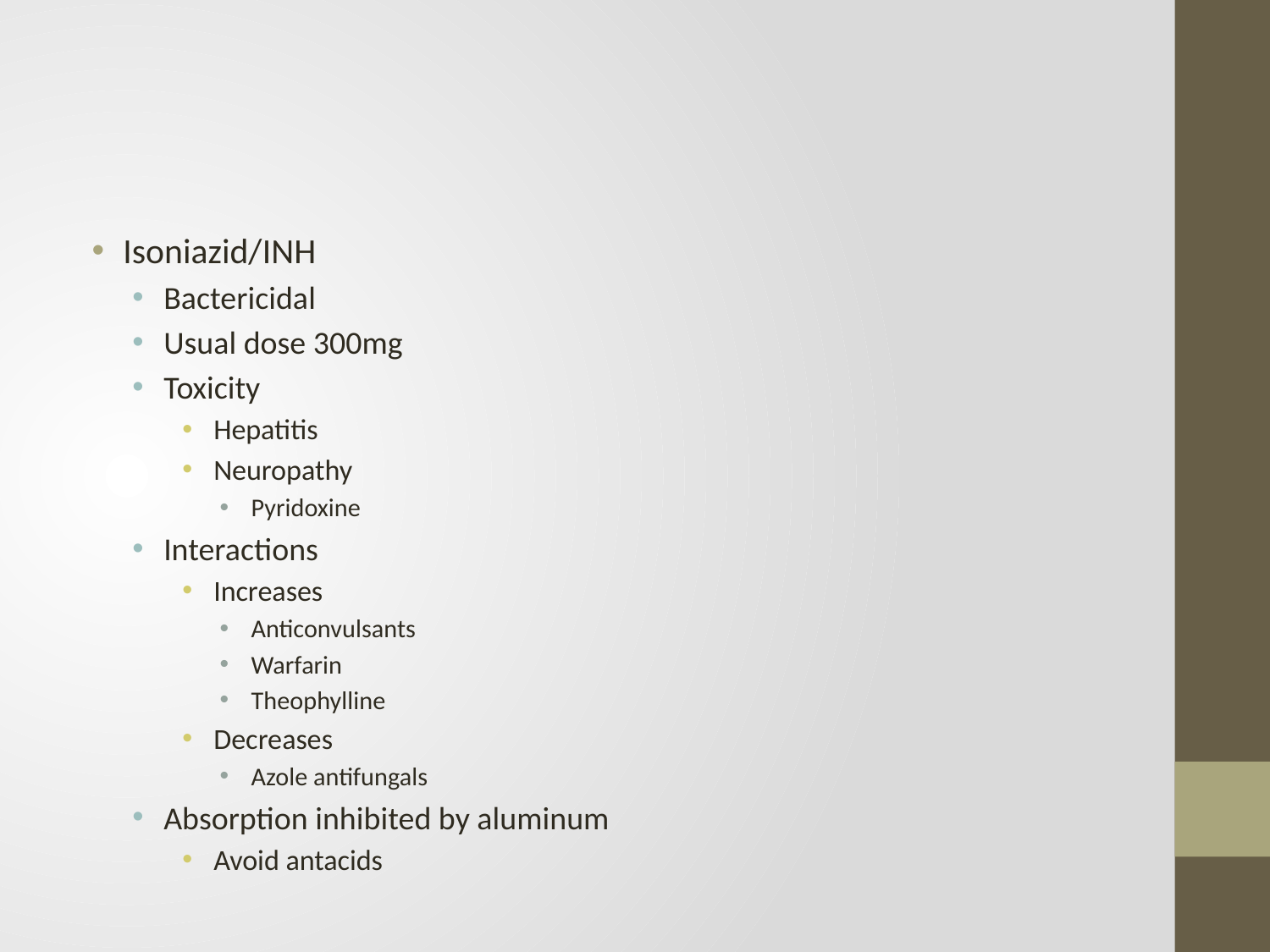

#
Isoniazid/INH
Bactericidal
Usual dose 300mg
Toxicity
Hepatitis
Neuropathy
Pyridoxine
Interactions
Increases
Anticonvulsants
Warfarin
Theophylline
Decreases
Azole antifungals
Absorption inhibited by aluminum
Avoid antacids